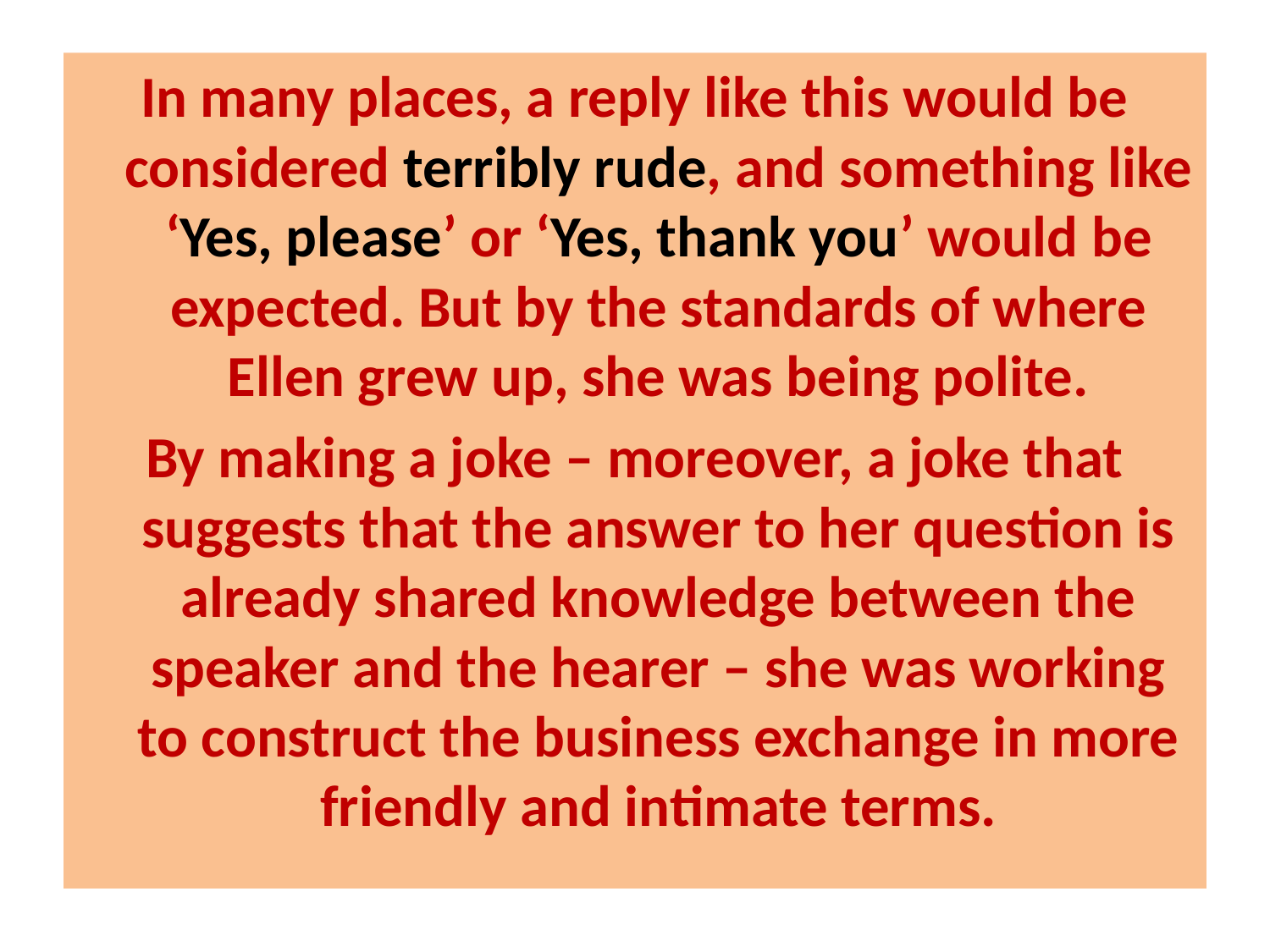

In many places, a reply like this would be considered terribly rude, and something like ‘Yes, please’ or ‘Yes, thank you’ would be expected. But by the standards of where Ellen grew up, she was being polite.
By making a joke – moreover, a joke that suggests that the answer to her question is already shared knowledge between the speaker and the hearer – she was working to construct the business exchange in more friendly and intimate terms.